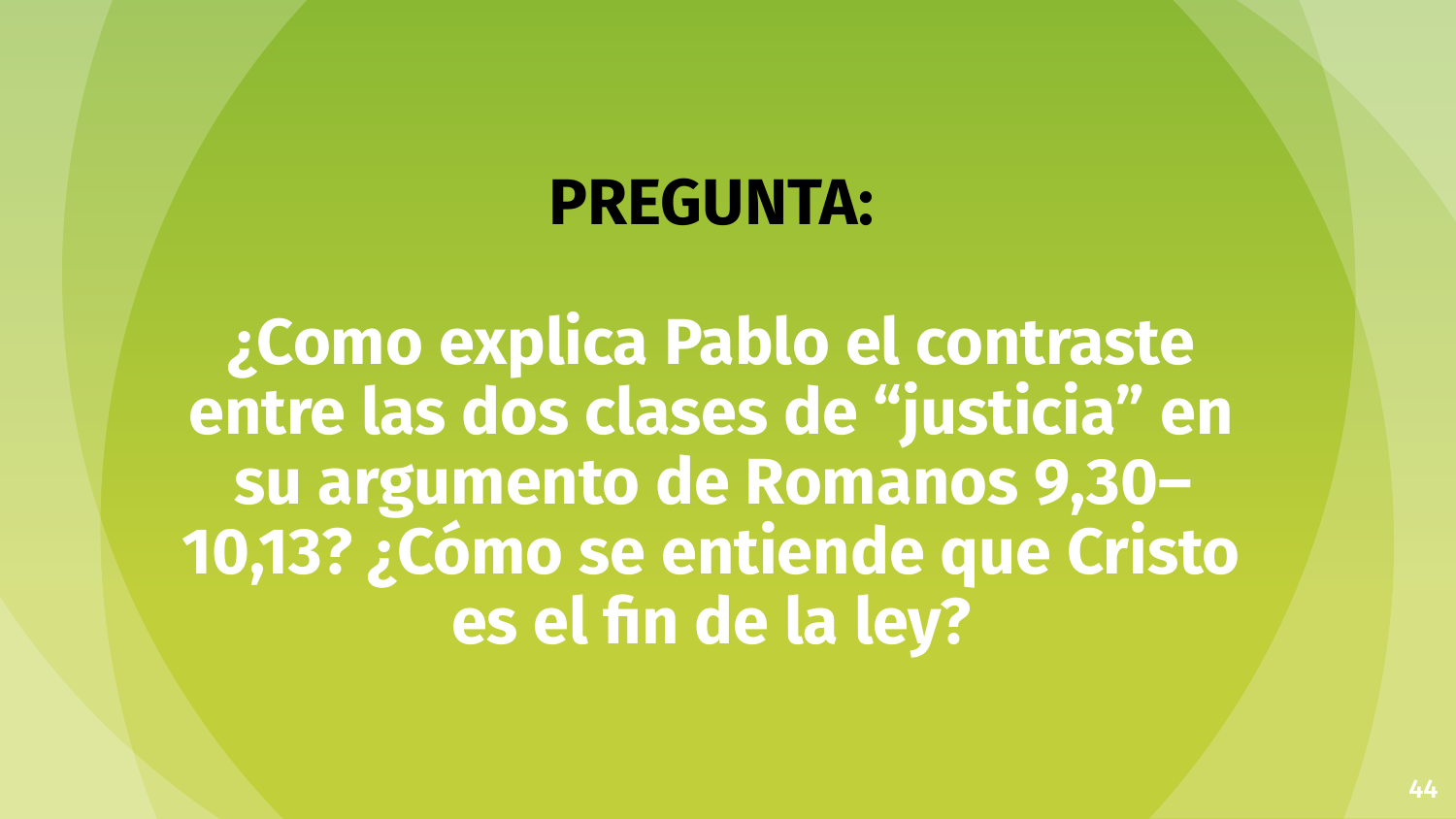

PREGUNTA:
¿Como explica Pablo el contraste entre las dos clases de “justicia” en su argumento de Romanos 9,30–10,13? ¿Cómo se entiende que Cristo es el fin de la ley?
44